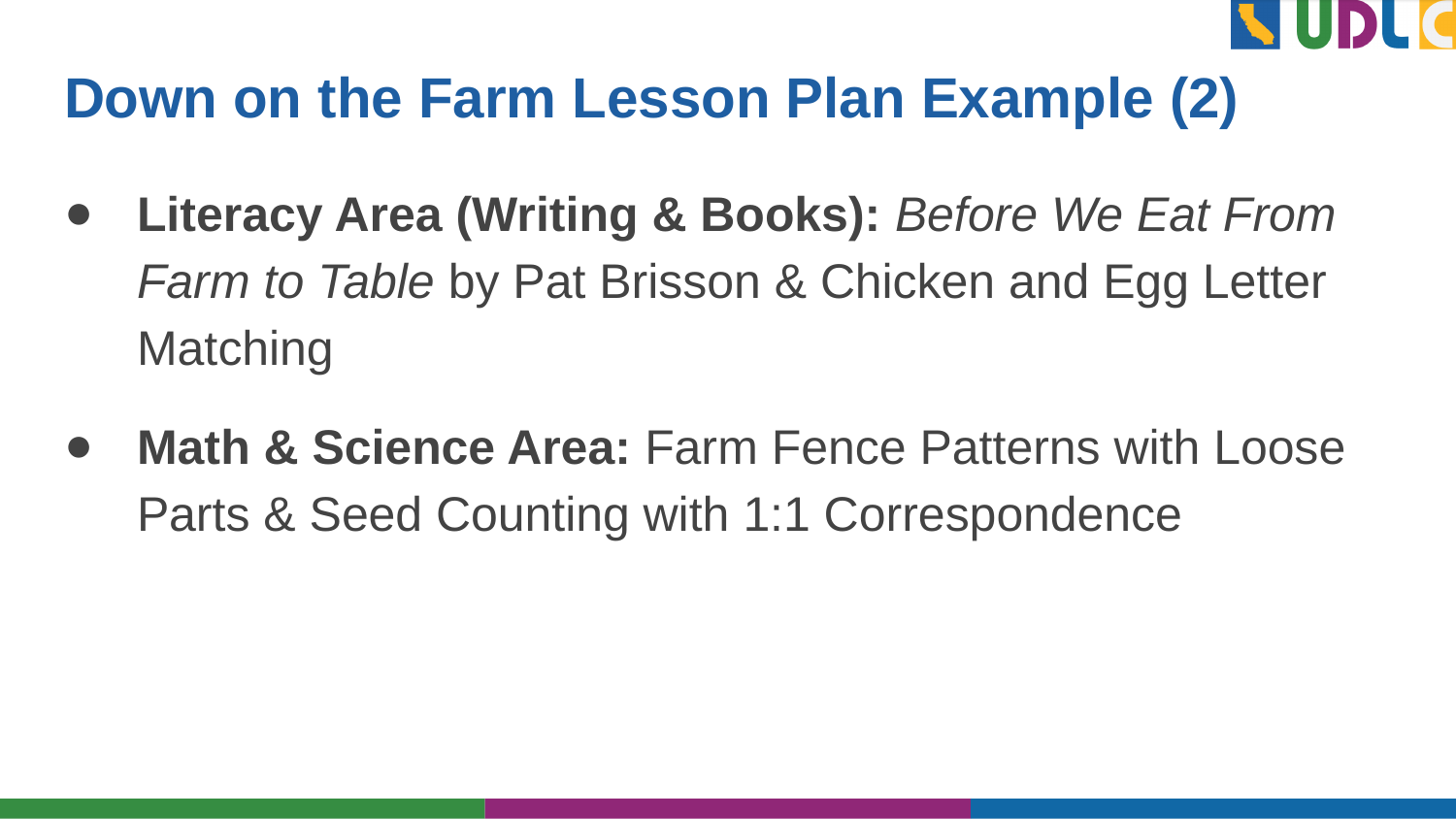

# Down on the Farm Lesson Plan Example (2)
Literacy Area (Writing & Books): Before We Eat From Farm to Table by Pat Brisson & Chicken and Egg Letter Matching
Math & Science Area: Farm Fence Patterns with Loose Parts & Seed Counting with 1:1 Correspondence